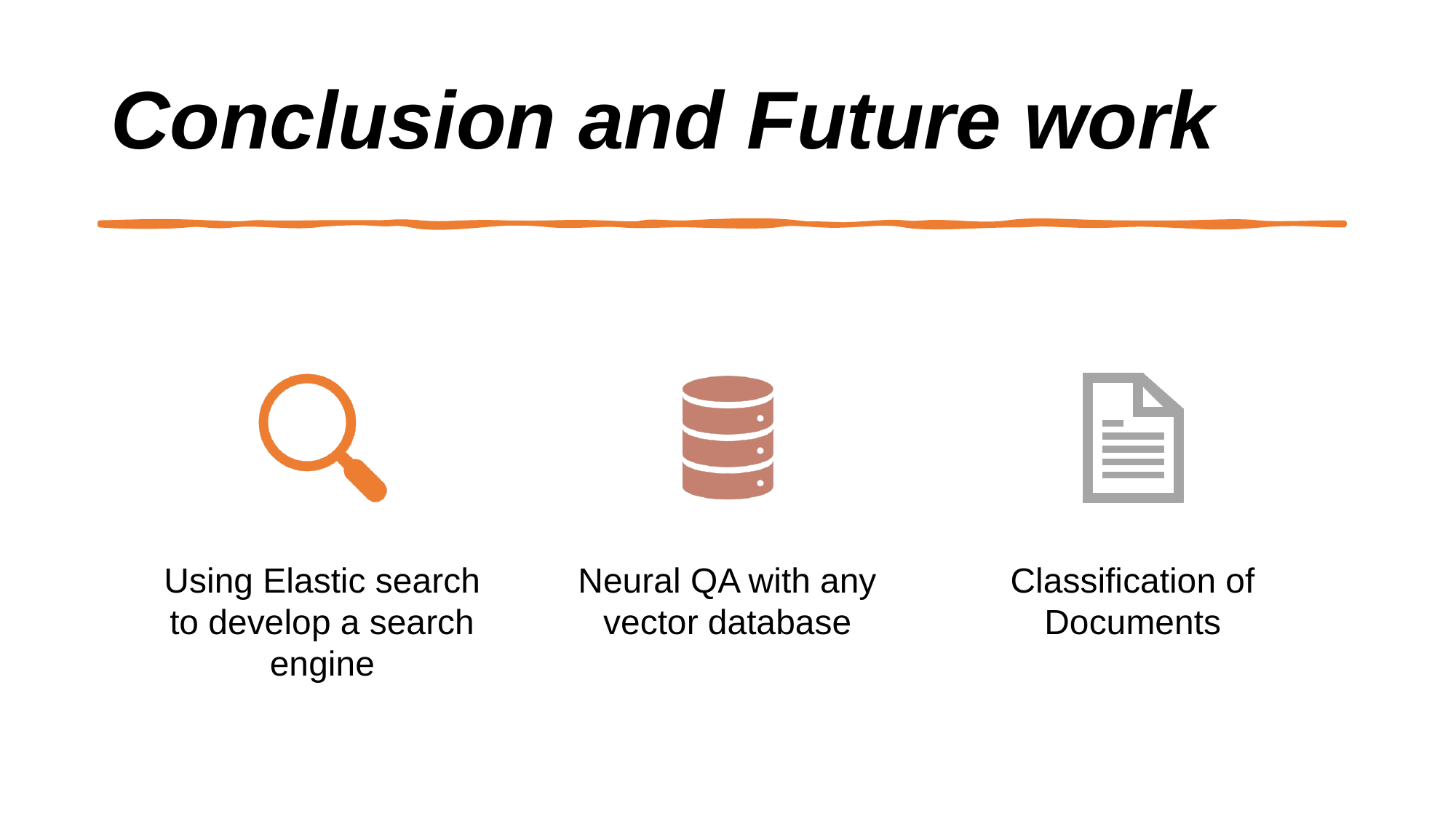

# Conclusion and Future work

Using Elastic search to develop a search engine
Neural QA with any vector database
Classification of Documents